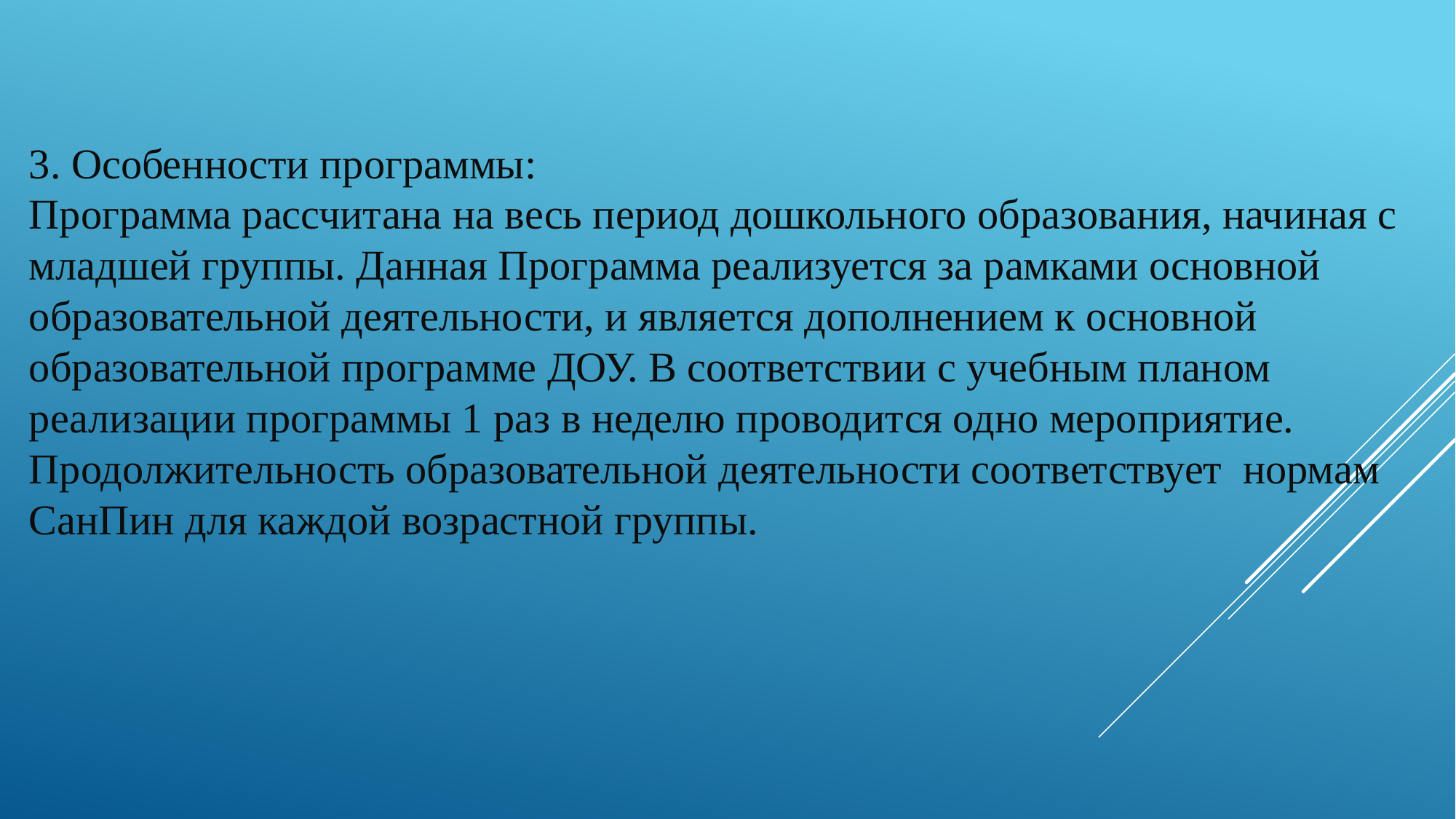

3. Особенности программы:
Программа рассчитана на весь период дошкольного образования, начиная с младшей группы. Данная Программа реализуется за рамками основной образовательной деятельности, и является дополнением к основной образовательной программе ДОУ. В соответствии с учебным планом реализации программы 1 раз в неделю проводится одно мероприятие. Продолжительность образовательной деятельности соответствует  нормам СанПин для каждой возрастной группы.